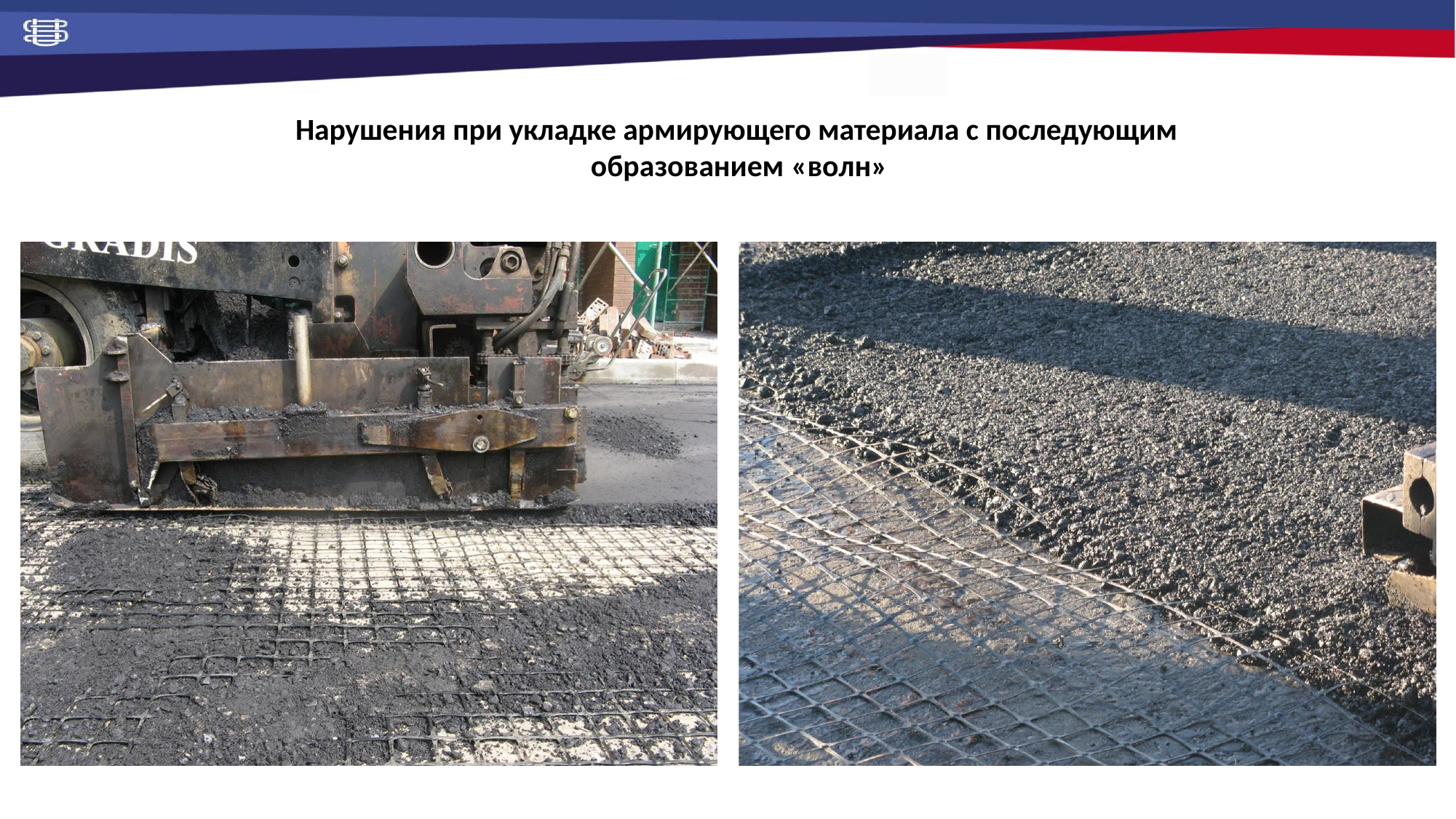

# Нарушения при укладке армирующего материала с последующим  образованием «волн»